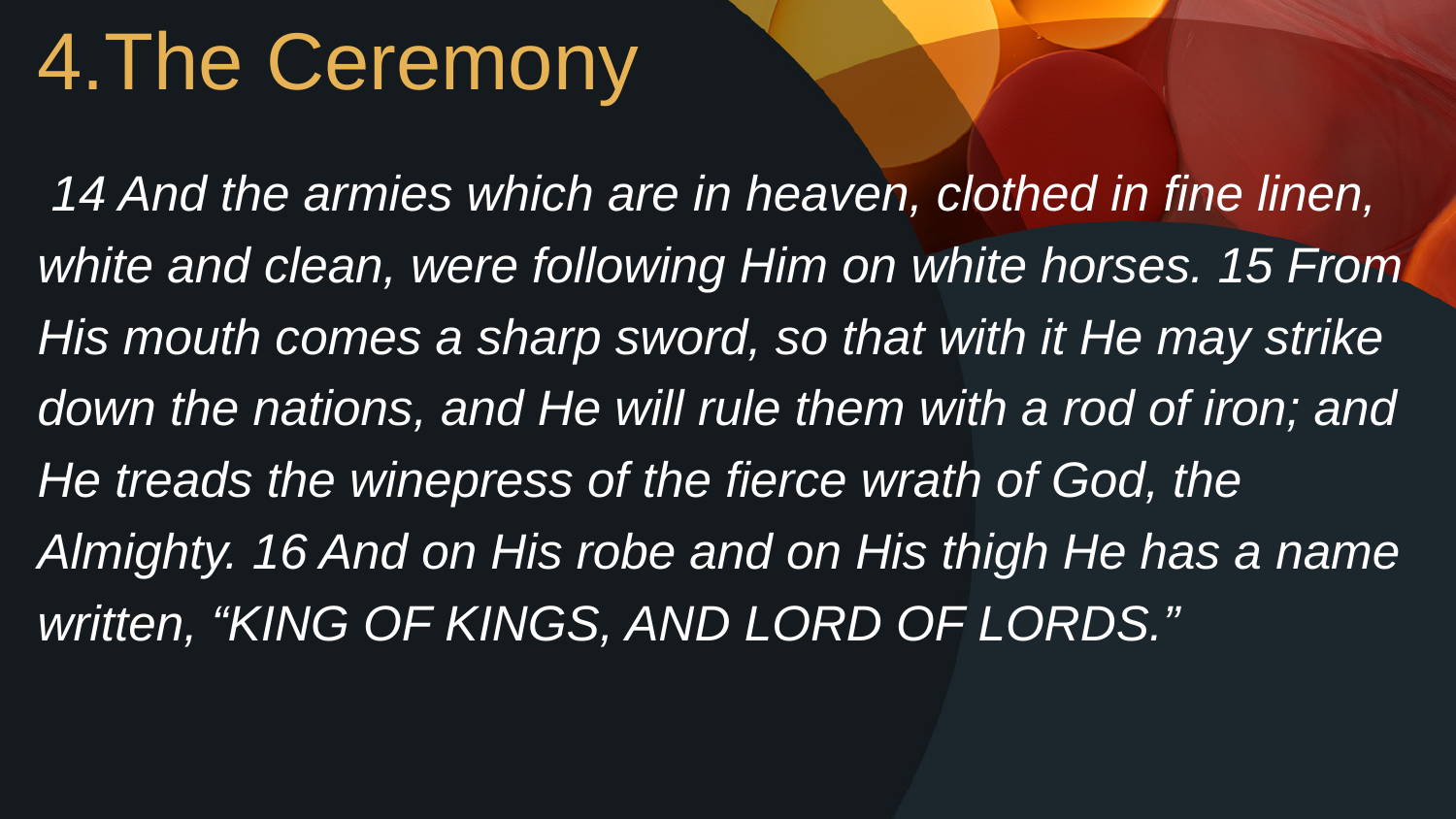

# 4.The Ceremony
 14 And the armies which are in heaven, clothed in fine linen, white and clean, were following Him on white horses. 15 From His mouth comes a sharp sword, so that with it He may strike down the nations, and He will rule them with a rod of iron; and He treads the winepress of the fierce wrath of God, the Almighty. 16 And on His robe and on His thigh He has a name written, “KING OF KINGS, AND LORD OF LORDS.”